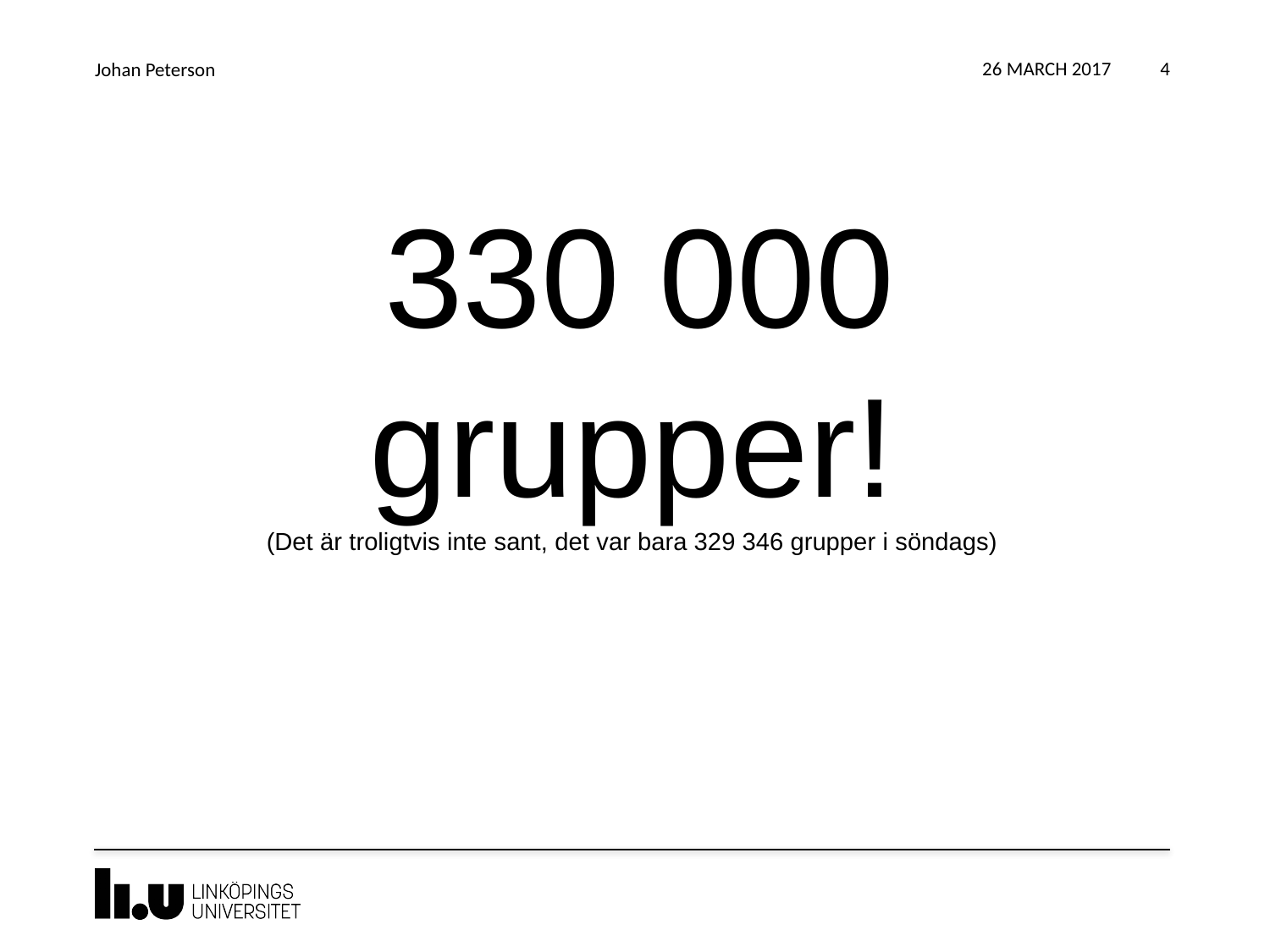

26 March 2017
Johan Peterson
4
# 330 000 grupper! (Det är troligtvis inte sant, det var bara 329 346 grupper i söndags)